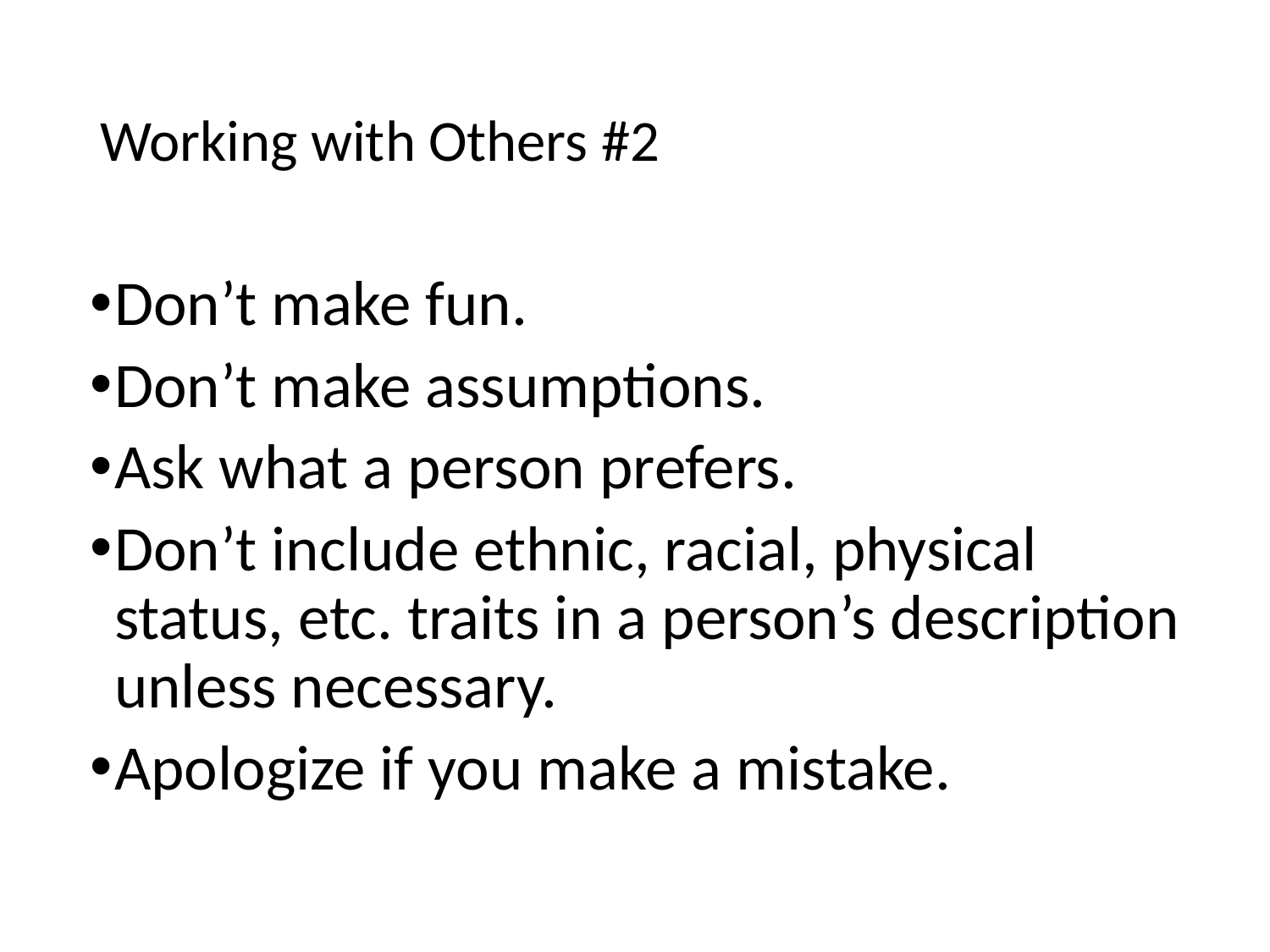

# Working with Others #2
Don’t make fun.
Don’t make assumptions.
Ask what a person prefers.
Don’t include ethnic, racial, physical status, etc. traits in a person’s description unless necessary.
Apologize if you make a mistake.